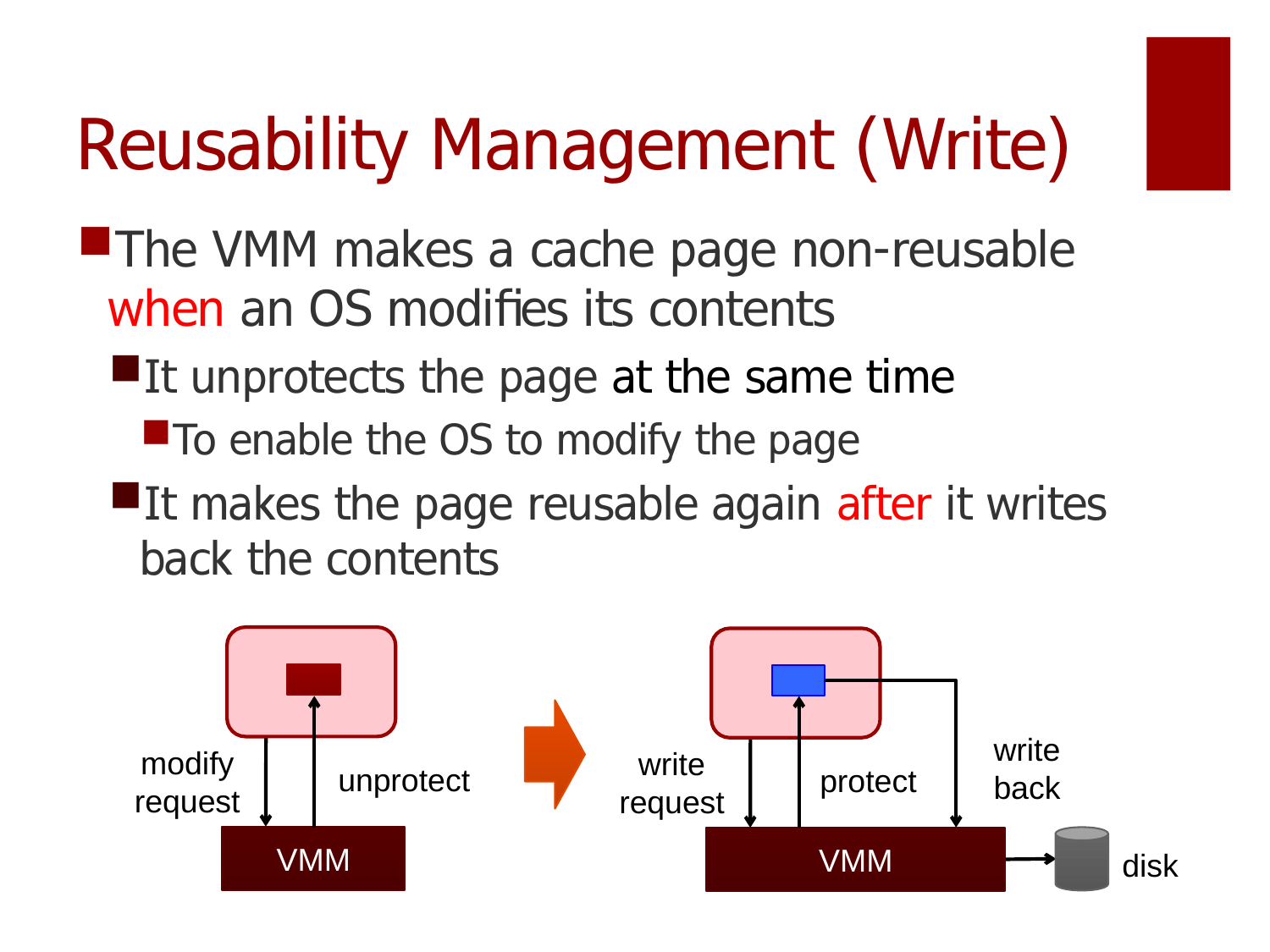

# Reusability Management (Write)
The VMM makes a cache page non-reusable when an OS modifies its contents
It unprotects the page at the same time
To enable the OS to modify the page
It makes the page reusable again after it writes back the contents

write
back
write
request
protect

VMM
disk

modify
request
unprotect
VMM